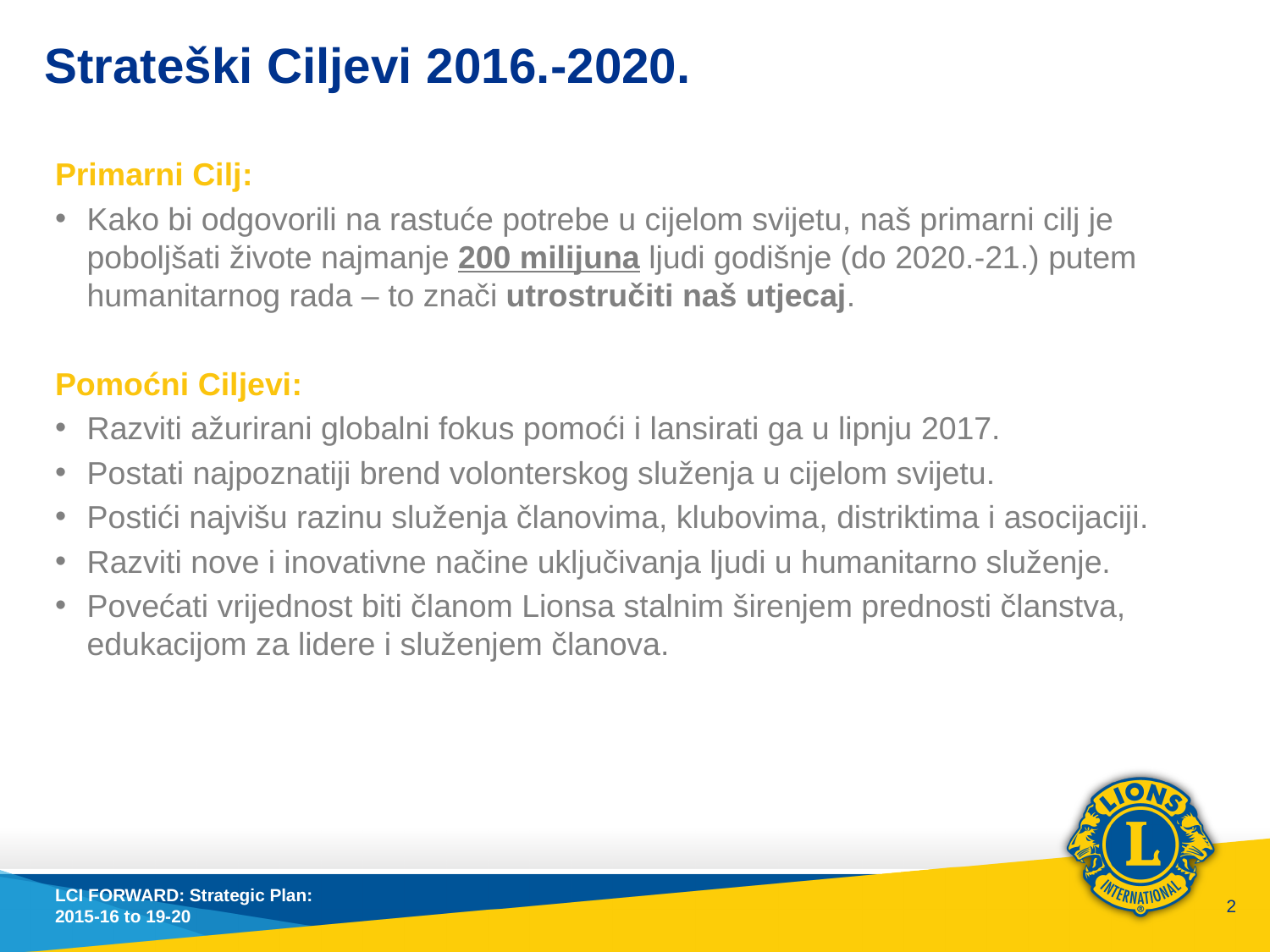

# Strateški Ciljevi 2016.-2020.
Primarni Cilj:
Kako bi odgovorili na rastuće potrebe u cijelom svijetu, naš primarni cilj je poboljšati živote najmanje 200 milijuna ljudi godišnje (do 2020.-21.) putem humanitarnog rada – to znači utrostručiti naš utjecaj.

Pomoćni Ciljevi:
Razviti ažurirani globalni fokus pomoći i lansirati ga u lipnju 2017.
Postati najpoznatiji brend volonterskog služenja u cijelom svijetu.
Postići najvišu razinu služenja članovima, klubovima, distriktima i asocijaciji.
Razviti nove i inovativne načine uključivanja ljudi u humanitarno služenje.
Povećati vrijednost biti članom Lionsa stalnim širenjem prednosti članstva, edukacijom za lidere i služenjem članova.
LCI FORWARD: Strategic Plan:
2015-16 to 19-20